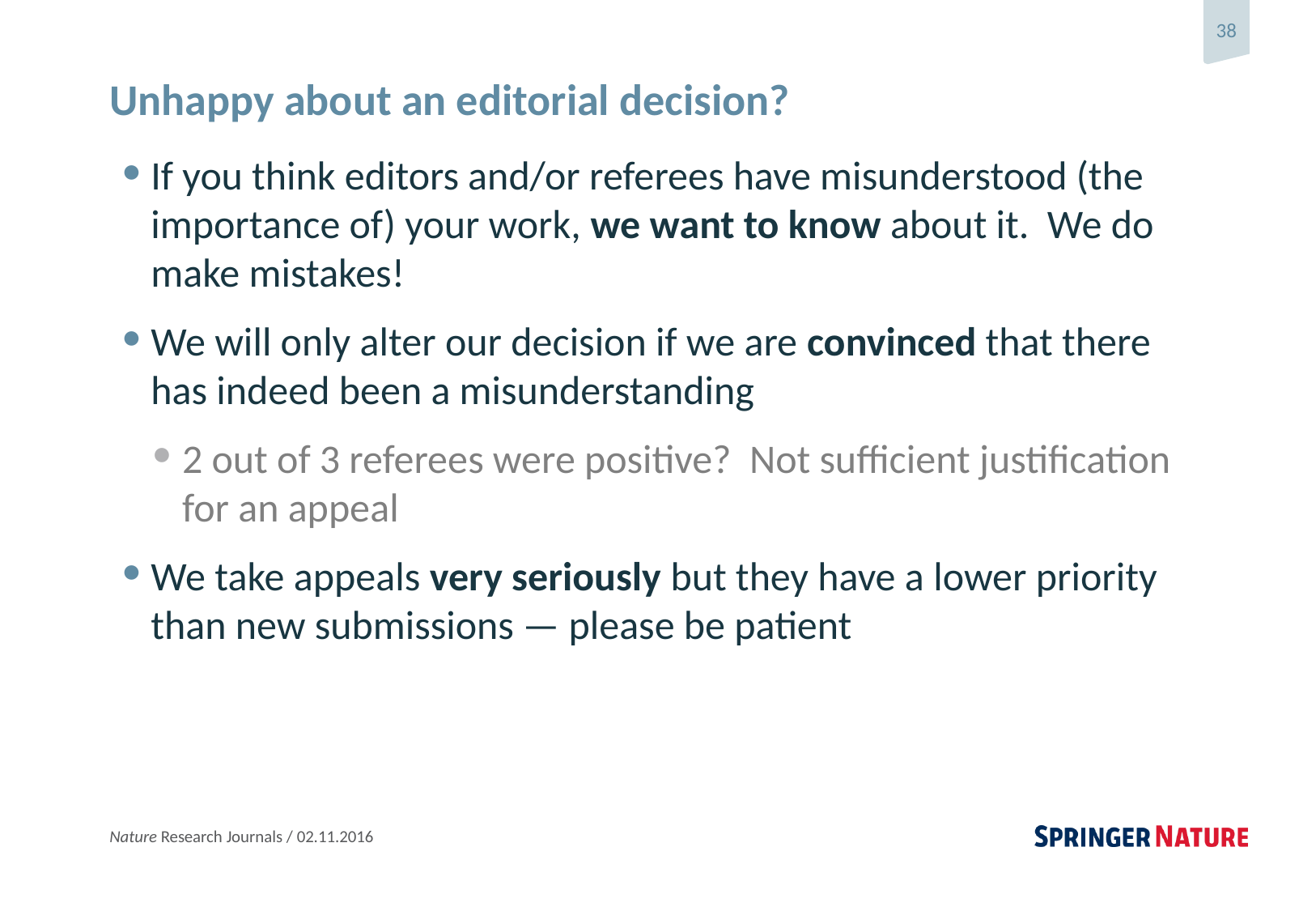

# Unhappy about an editorial decision?
If you think editors and/or referees have misunderstood (the importance of) your work, we want to know about it.  We do make mistakes!
We will only alter our decision if we are convinced that there has indeed been a misunderstanding
2 out of 3 referees were positive?  Not sufficient justification for an appeal
We take appeals very seriously but they have a lower priority than new submissions — please be patient